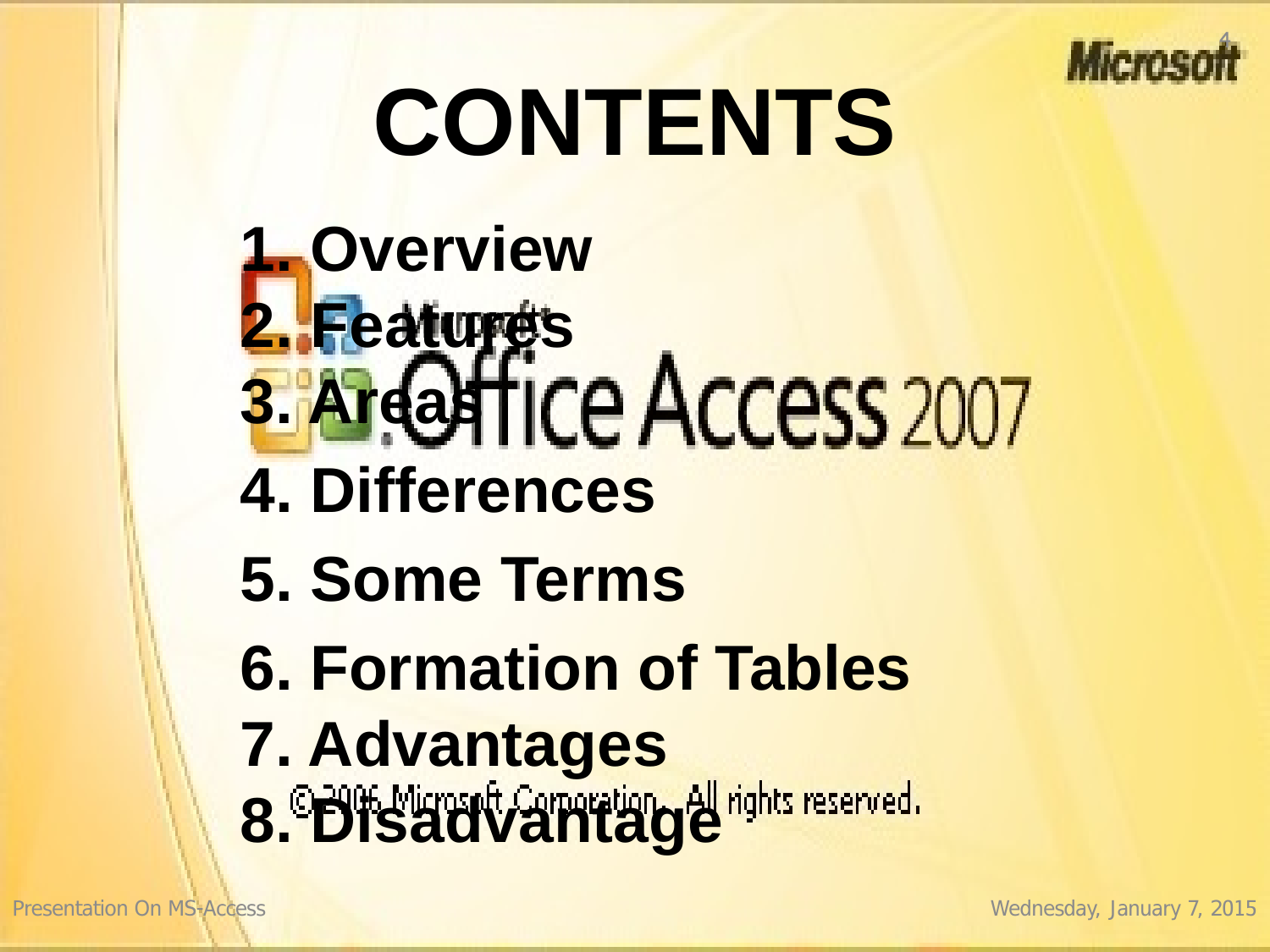

4
# CONTENTS
		1. Overview
	2. Features
	3. Areas
		4. Differences
		5. Some Terms
		6. Formation of Tables
	7. Advantages
	8. Disadvantage
Presentation On MS-Access
Wednesday, January 7, 2015